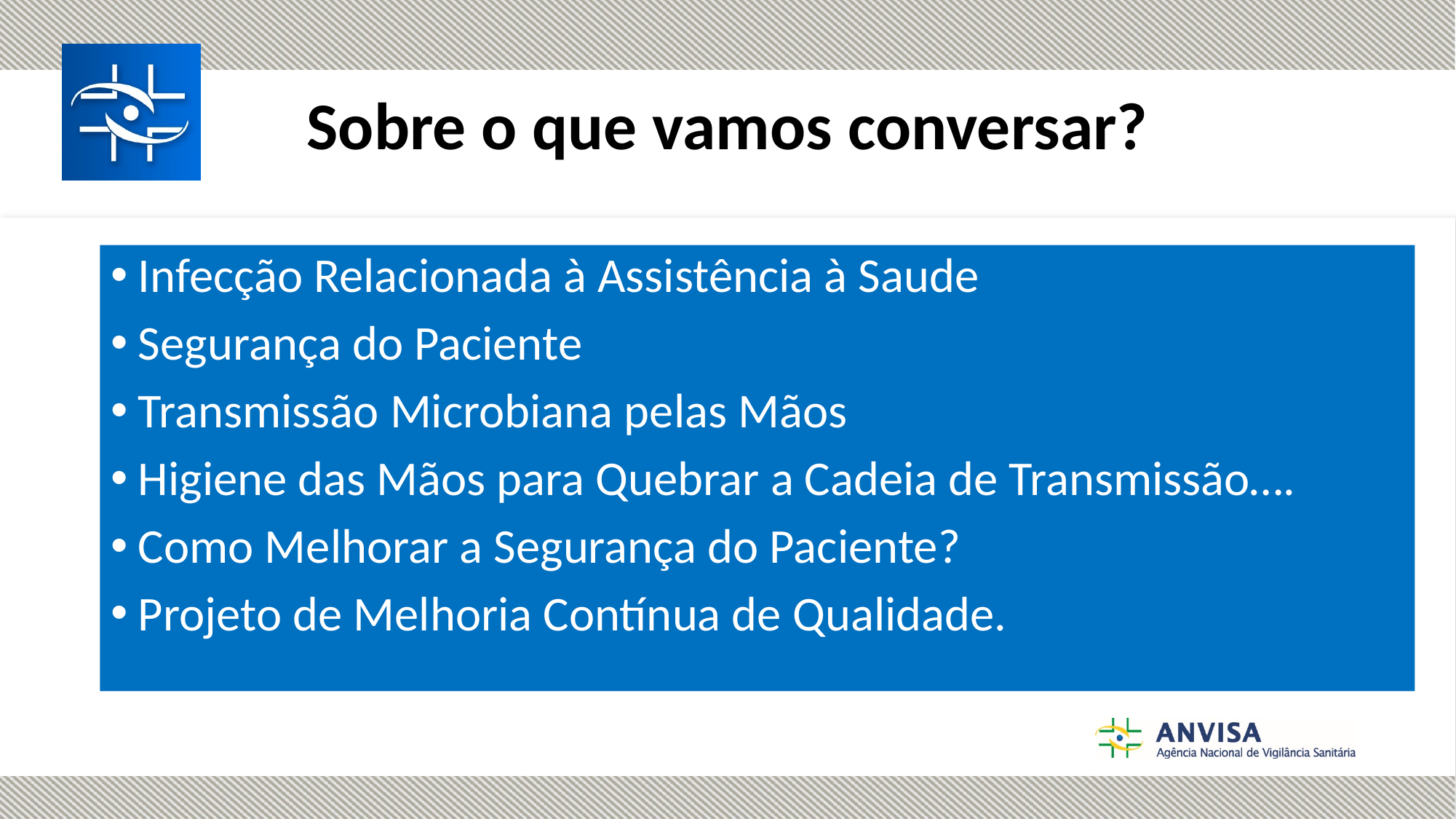

# Sobre o que vamos conversar?
Infecção Relacionada à Assistência à Saude
Segurança do Paciente
Transmissão Microbiana pelas Mãos
Higiene das Mãos para Quebrar a Cadeia de Transmissão….
Como Melhorar a Segurança do Paciente?
Projeto de Melhoria Contínua de Qualidade.